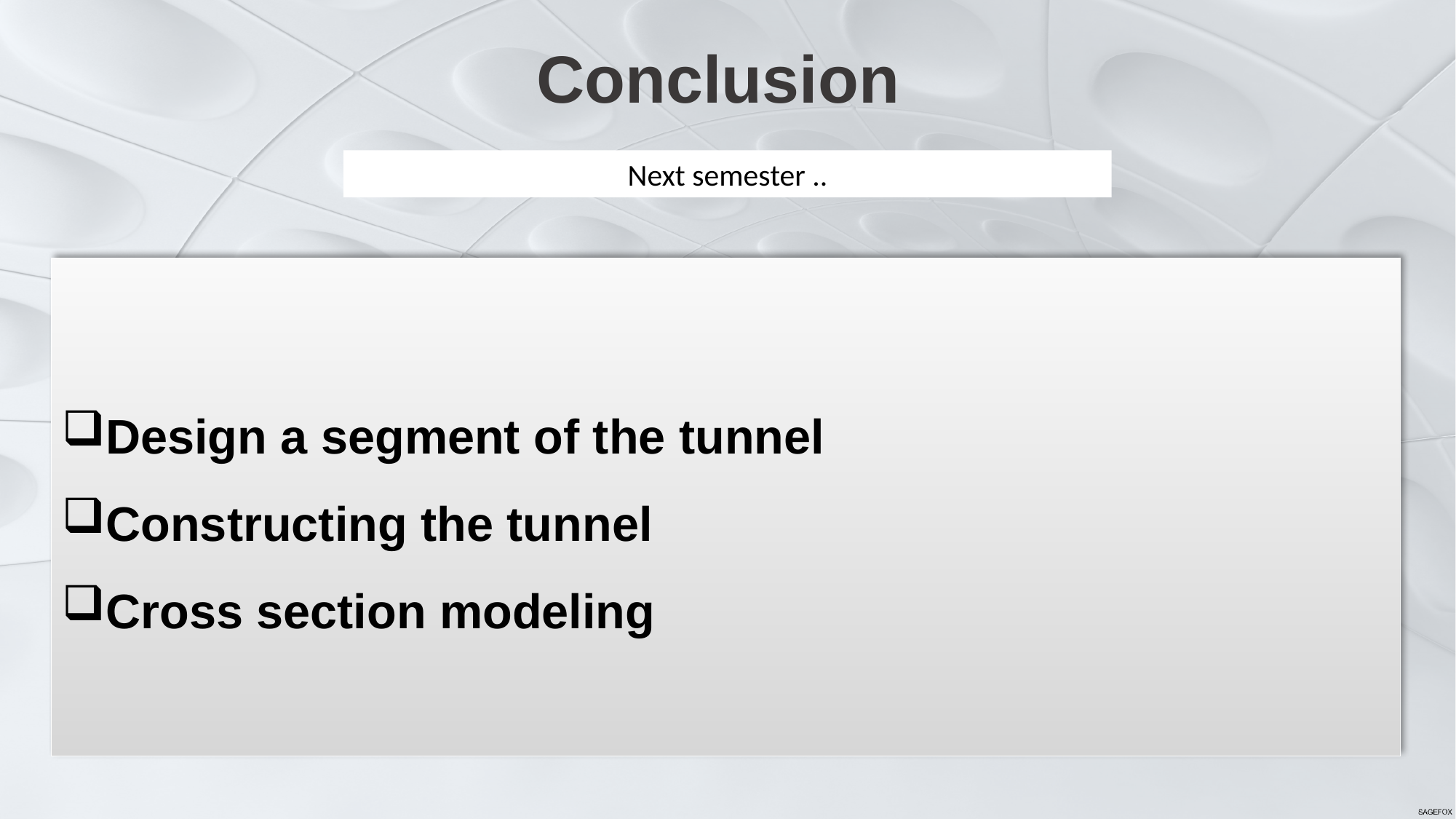

Conclusion
Next semester ..
Design a segment of the tunnel
Constructing the tunnel
Cross section modeling